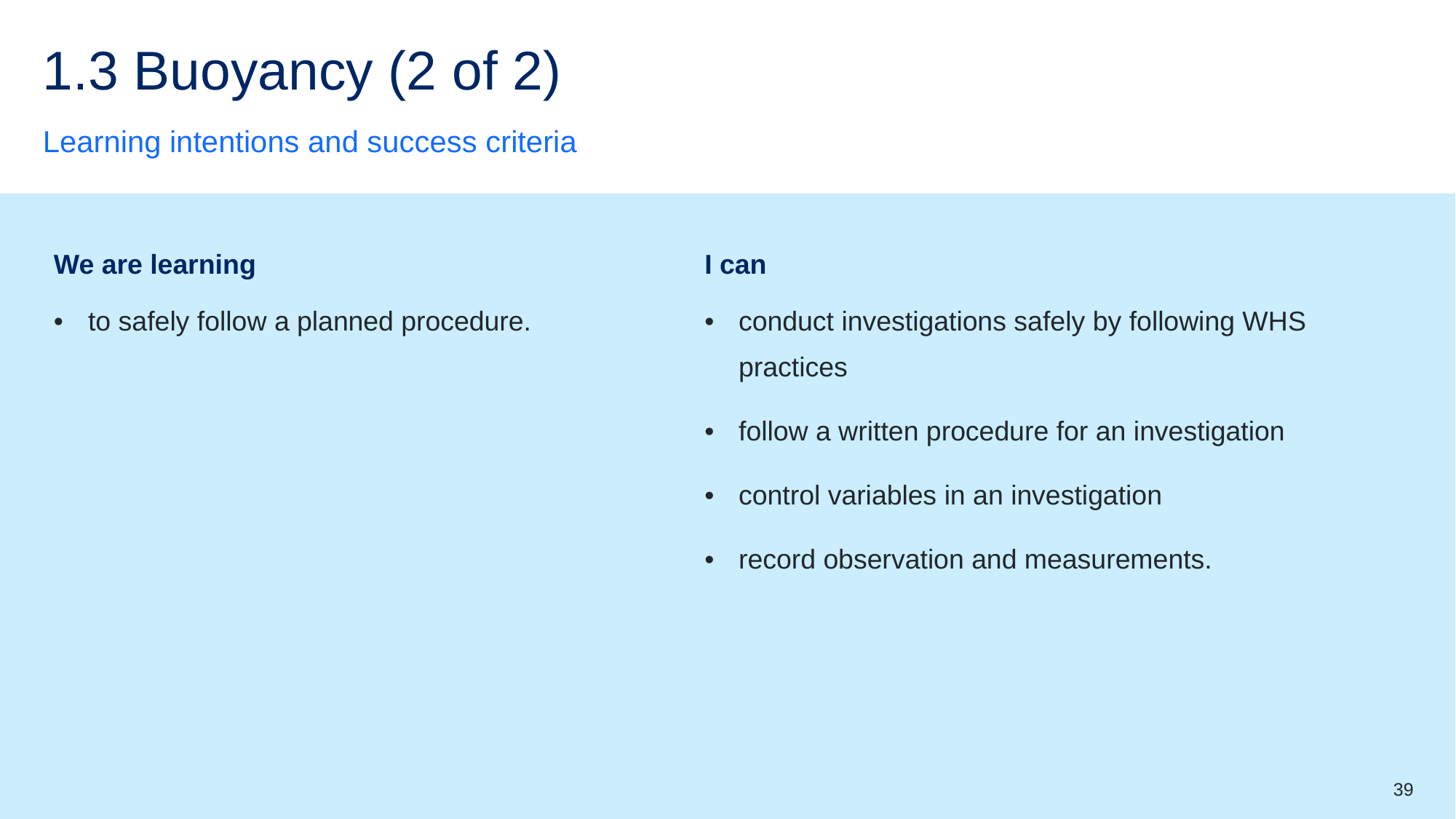

# 1.3 Buoyancy (2 of 2)
Learning intentions and success criteria
| We are learning | I can |
| --- | --- |
| to safely follow a planned procedure. | conduct investigations safely by following WHS practices follow a written procedure for an investigation control variables in an investigation record observation and measurements. |
39